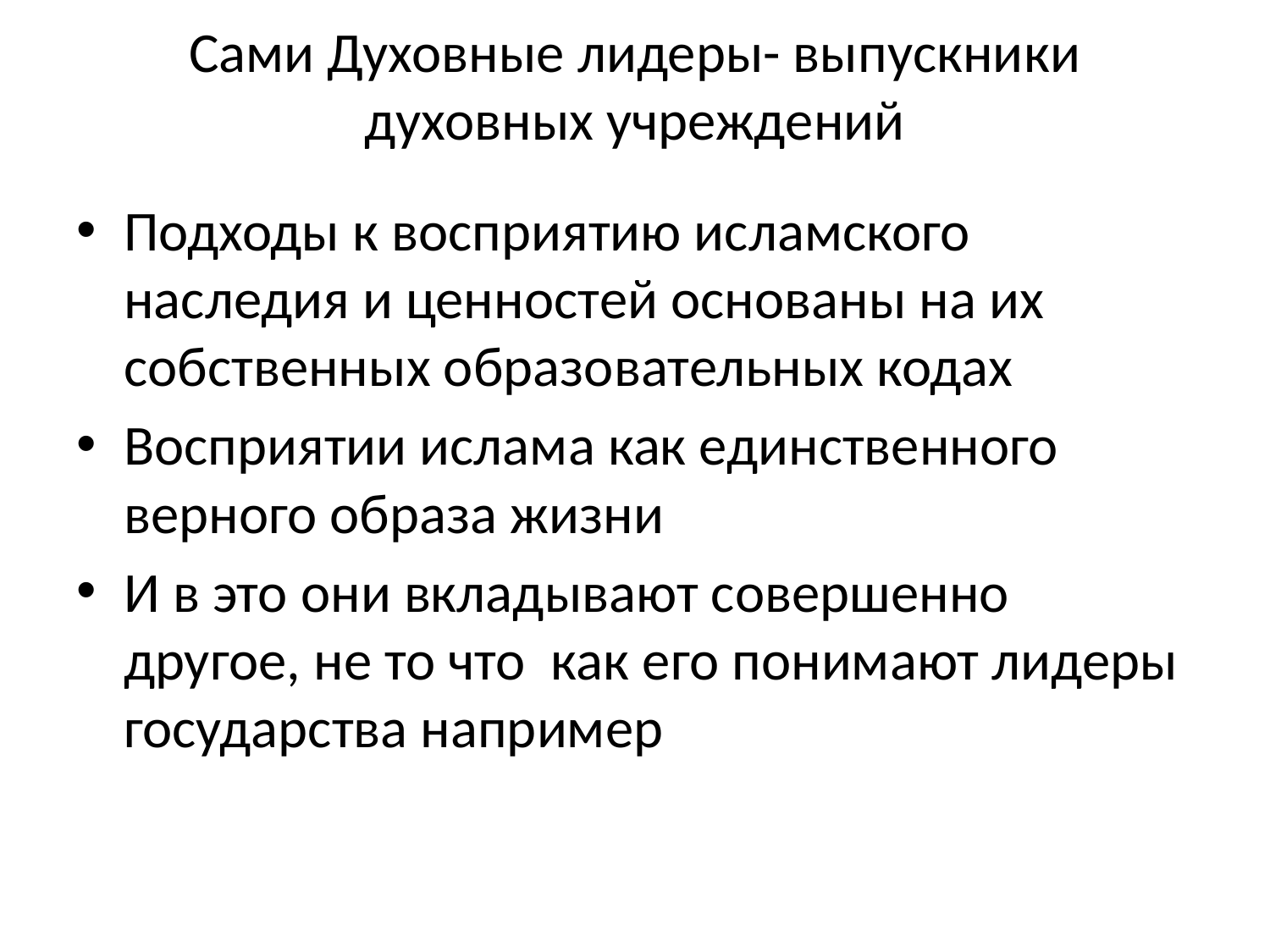

# Сами Духовные лидеры- выпускники духовных учреждений
Подходы к восприятию исламского наследия и ценностей основаны на их собственных образовательных кодах
Восприятии ислама как единственного верного образа жизни
И в это они вкладывают совершенно другое, не то что  как его понимают лидеры государства например